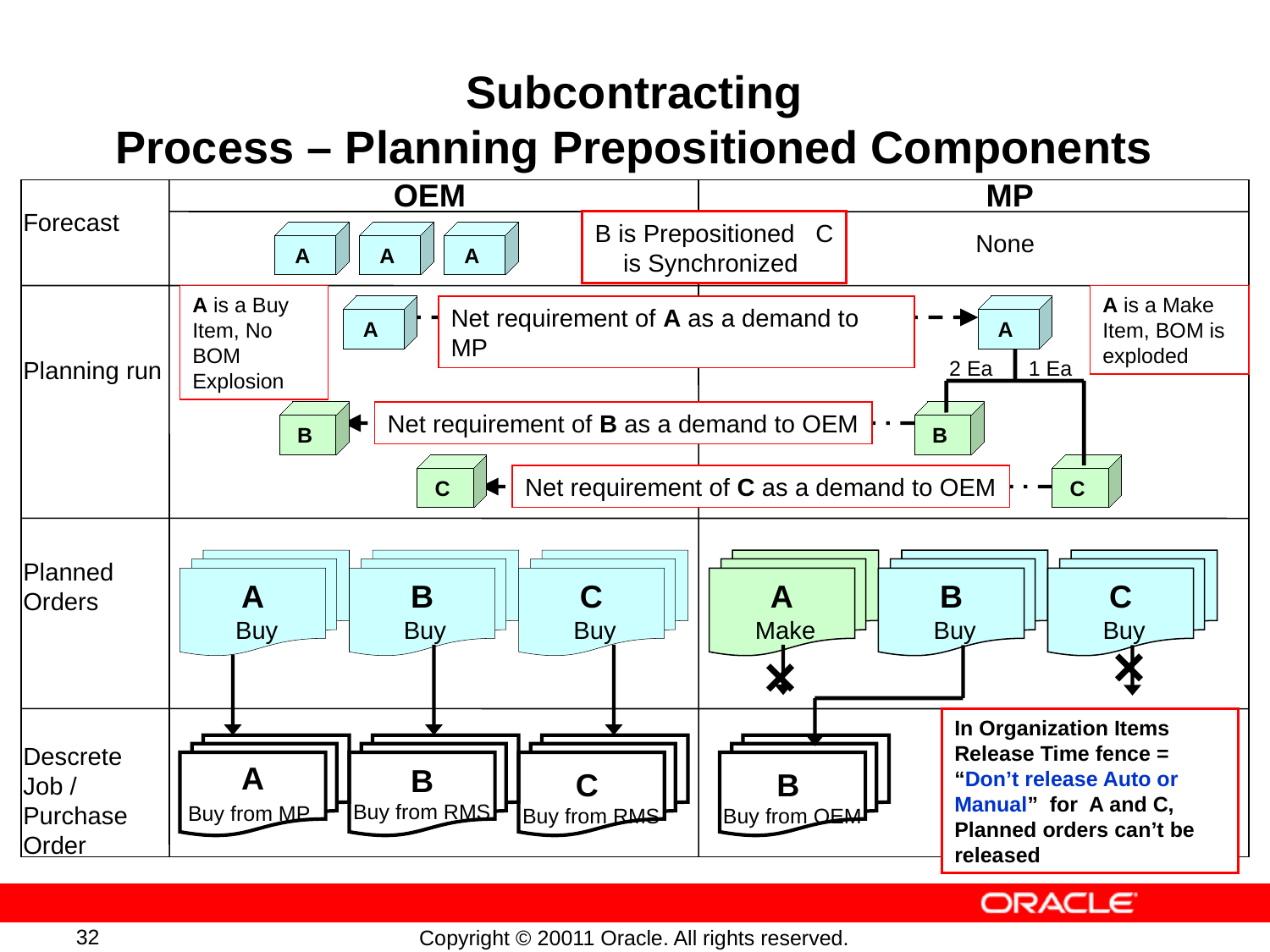

# Subcontracting Process – Planning Prepositioned Components
OEM
MP

Forecast

B is Prepositioned   C is Synchronized
A is a Buy Item, No BOM Explosion
A is a Make Item, BOM is exploded

A

B

C

A

1 Ea

B

C

2 Ea
Net requirement of A as a demand to MP

A

A

A

None

Planning run
Net requirement of B as a demand to OEM

Net requirement of C as a demand to OEM

Planned Orders
A
      Buy
B
      Buy
C
      Buy
A
      Make
B
      Buy
C
      Buy
×
×

In Organization Items Release Time fence = “Don’t release Auto or Manual”  for  A and C, Planned orders can’t be released
A
    Buy from MP
B
Buy from RMS

C
Buy from RMS

B
Buy from OEM

Descrete Job / Purchase Order